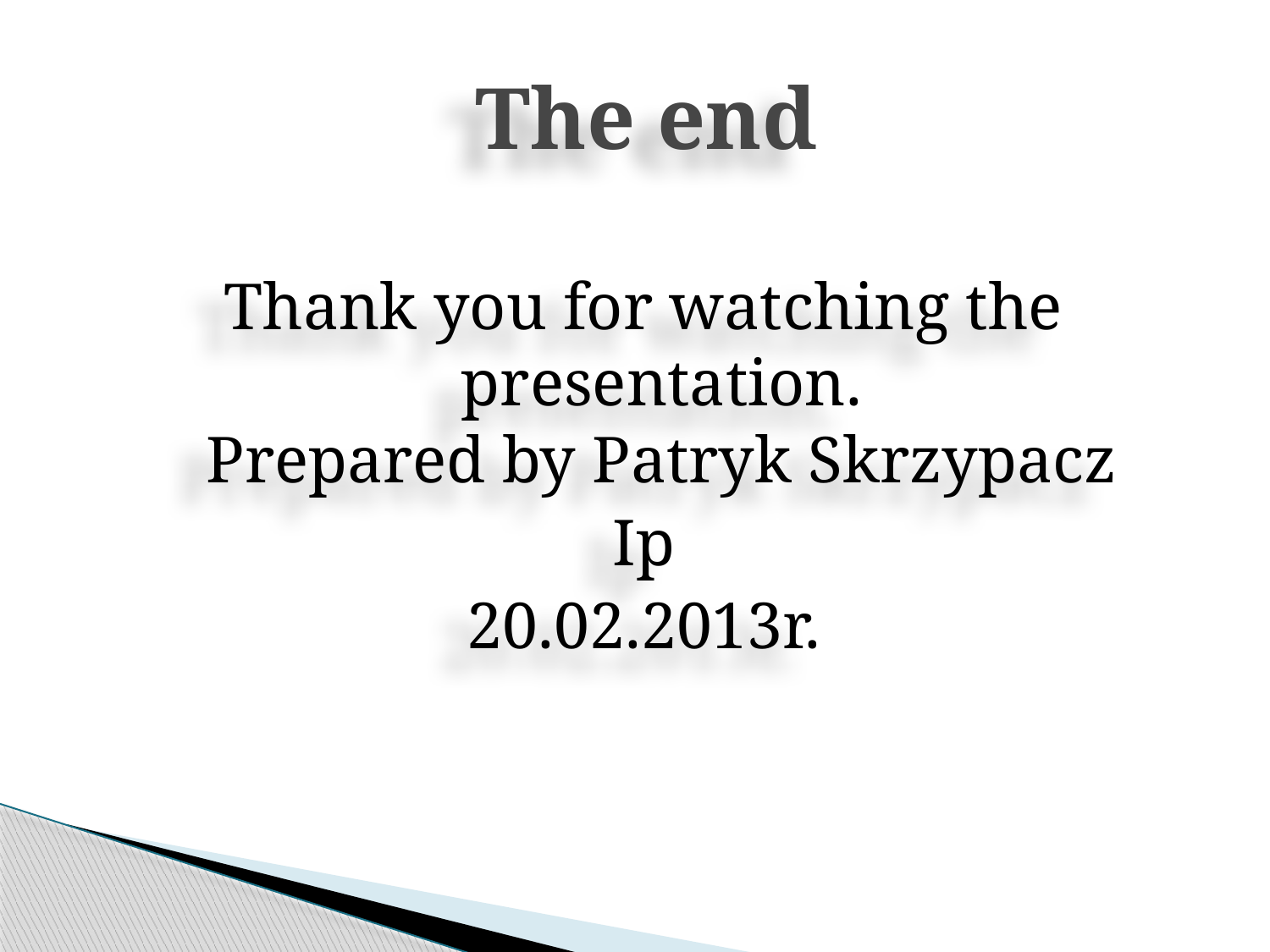

# The end

Thank you for watching the presentation.
Prepared by Patryk Skrzypacz
Ip
20.02.2013r.